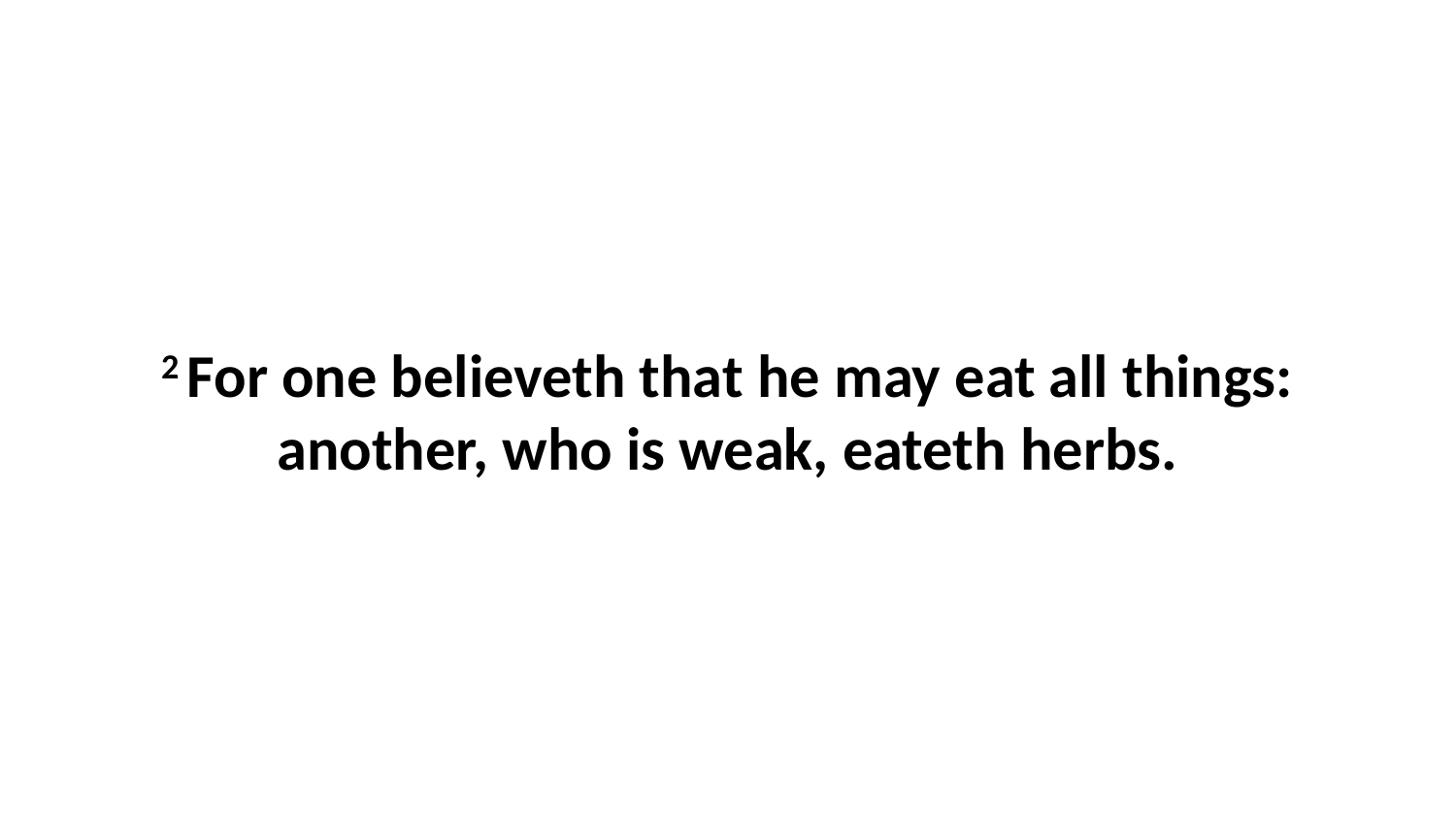

2 For one believeth that he may eat all things: another, who is weak, eateth herbs.